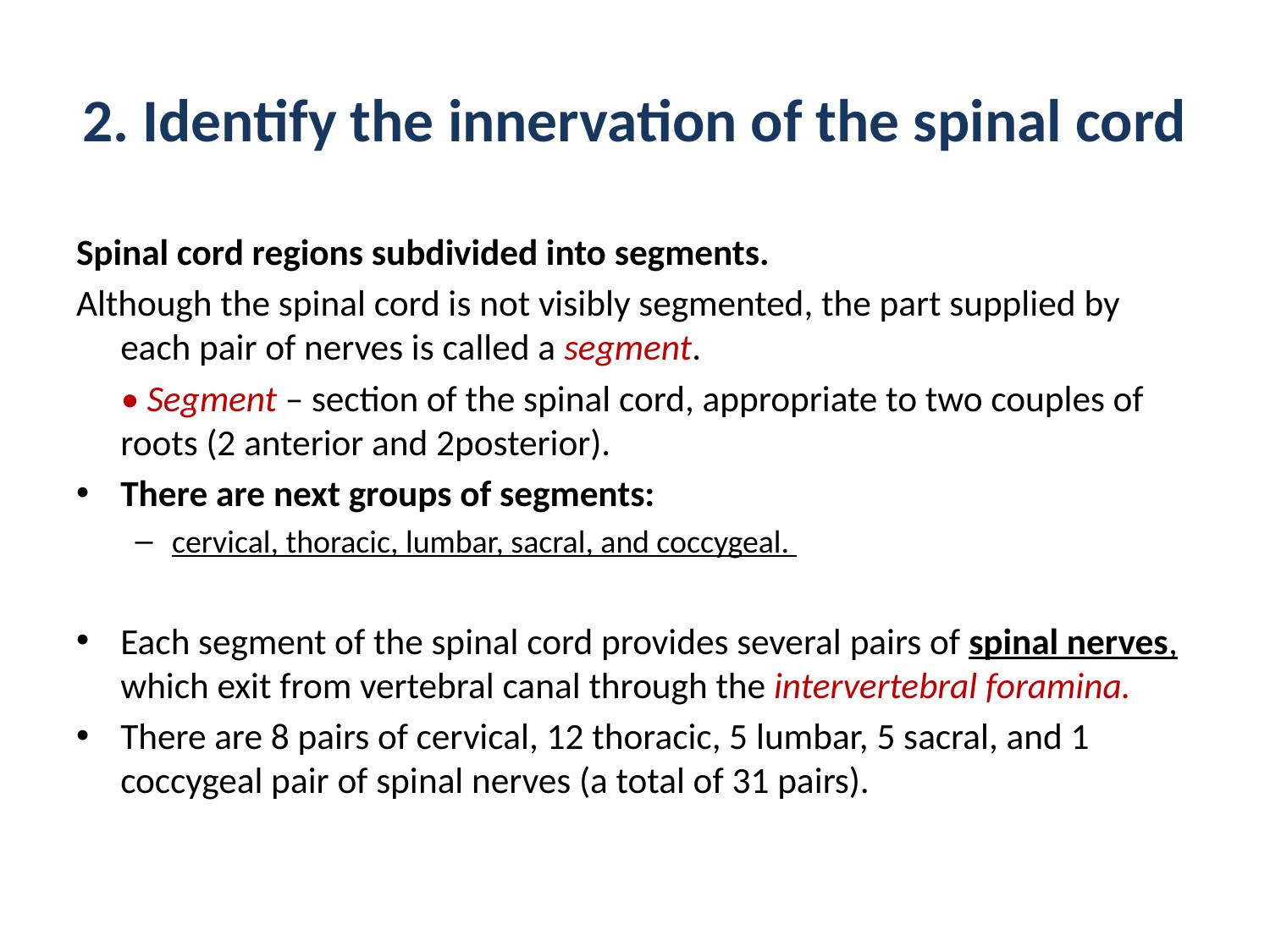

# 2. Identify the innervation of the spinal cord
Spinal cord regions subdivided into segments.
Although the spinal cord is not visibly segmented, the part supplied by each pair of nerves is called a segment.
	• Segment – section of the spinal cord, appropriate to two couples of roots (2 anterior and 2posterior).
There are next groups of segments:
cervical, thoracic, lumbar, sacral, and coccygeal.

Each segment of the spinal cord provides several pairs of spinal nerves, which exit from vertebral canal through the intervertebral foramina.
There are 8 pairs of cervical, 12 thoracic, 5 lumbar, 5 sacral, and 1 coccygeal pair of spinal nerves (a total of 31 pairs).